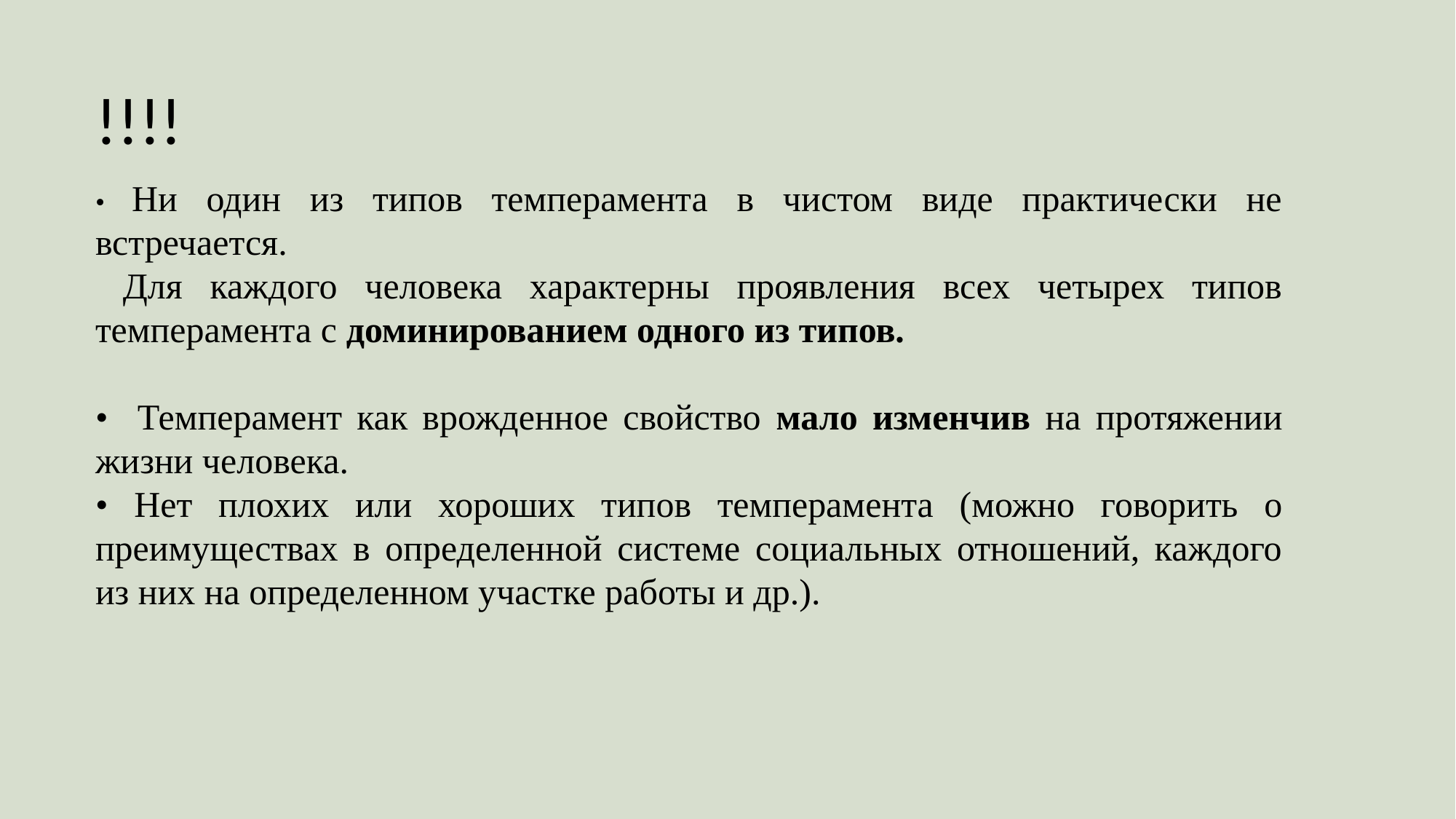

# !!!!
• Ни один из типов темперамента в чистом виде практически не встречается.
 Для каждого человека характерны проявления всех четырех типов темперамента с доминированием одного из типов.

•  Темперамент как врожденное свойство мало изменчив на протяжении жизни человека.
• Нет плохих или хороших типов темперамента (можно говорить о преимуществах в определенной системе социальных отношений, каждого из них на определенном участке работы и др.).